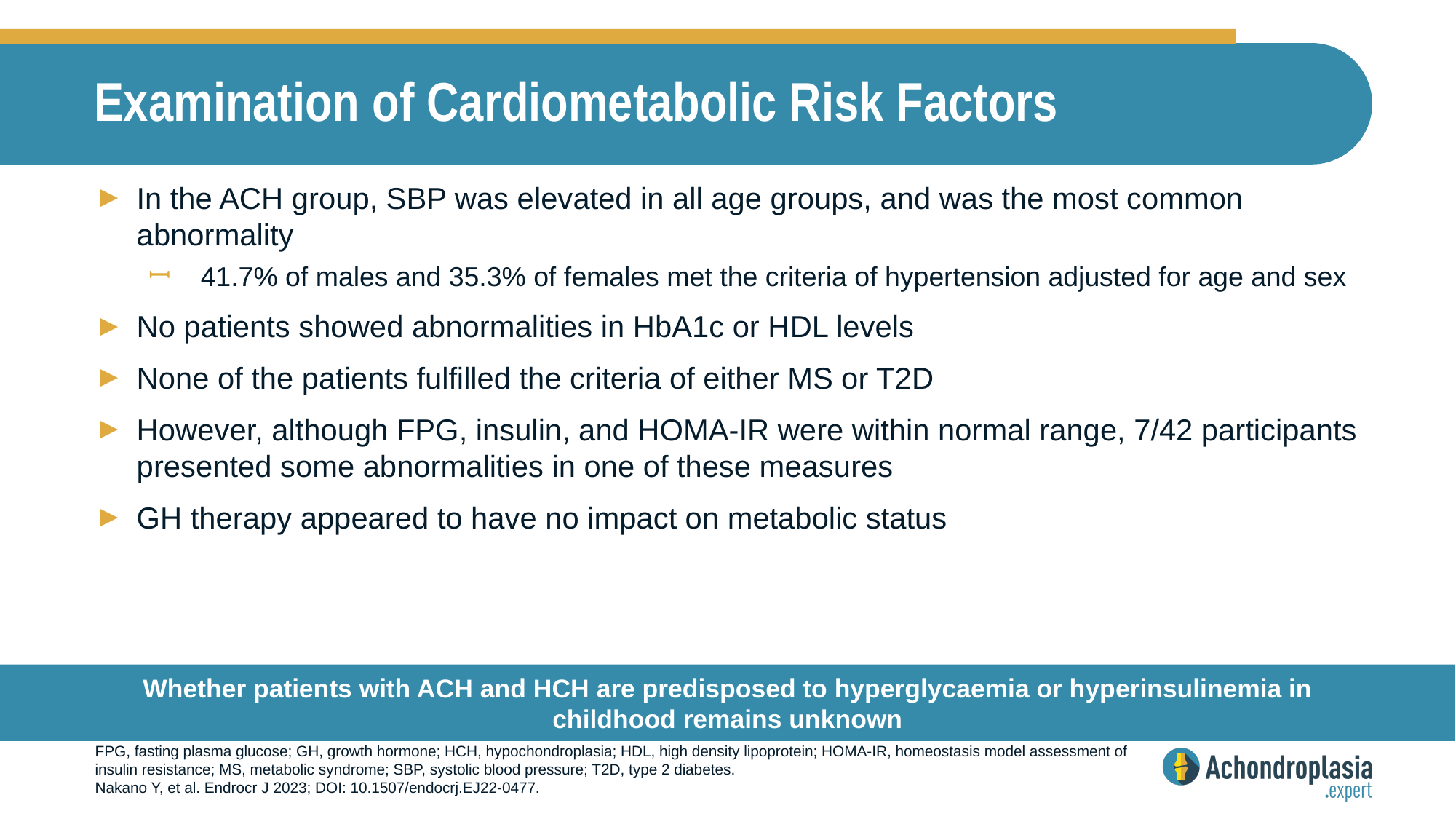

# Examination of Cardiometabolic Risk Factors
In the ACH group, SBP was elevated in all age groups, and was the most common abnormality
41.7% of males and 35.3% of females met the criteria of hypertension adjusted for age and sex
No patients showed abnormalities in HbA1c or HDL levels
None of the patients fulfilled the criteria of either MS or T2D
However, although FPG, insulin, and HOMA-IR were within normal range, 7/42 participants presented some abnormalities in one of these measures
GH therapy appeared to have no impact on metabolic status
Whether patients with ACH and HCH are predisposed to hyperglycaemia or hyperinsulinemia in childhood remains unknown
FPG, fasting plasma glucose; GH, growth hormone; HCH, hypochondroplasia; HDL, high density lipoprotein; HOMA-IR, homeostasis model assessment of insulin resistance; MS, metabolic syndrome; SBP, systolic blood pressure; T2D, type 2 diabetes.
Nakano Y, et al. Endrocr J 2023; DOI: 10.1507/endocrj.EJ22-0477.